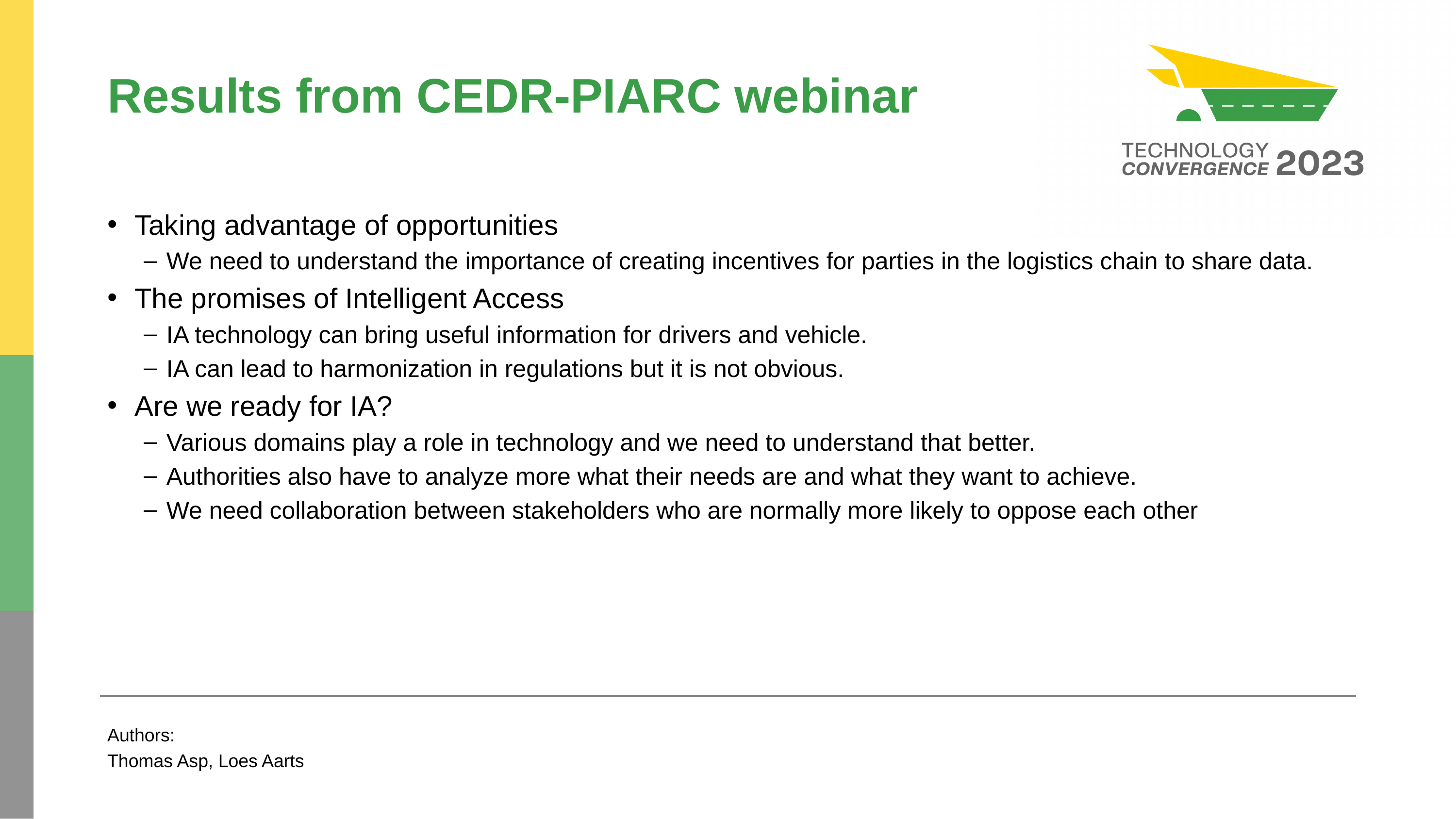

# Results from CEDR-PIARC webinar
Taking advantage of opportunities
We need to understand the importance of creating incentives for parties in the logistics chain to share data.
The promises of Intelligent Access
IA technology can bring useful information for drivers and vehicle.
IA can lead to harmonization in regulations but it is not obvious.
Are we ready for IA?
Various domains play a role in technology and we need to understand that better.
Authorities also have to analyze more what their needs are and what they want to achieve.
We need collaboration between stakeholders who are normally more likely to oppose each other

Authors:
Thomas Asp, Loes Aarts